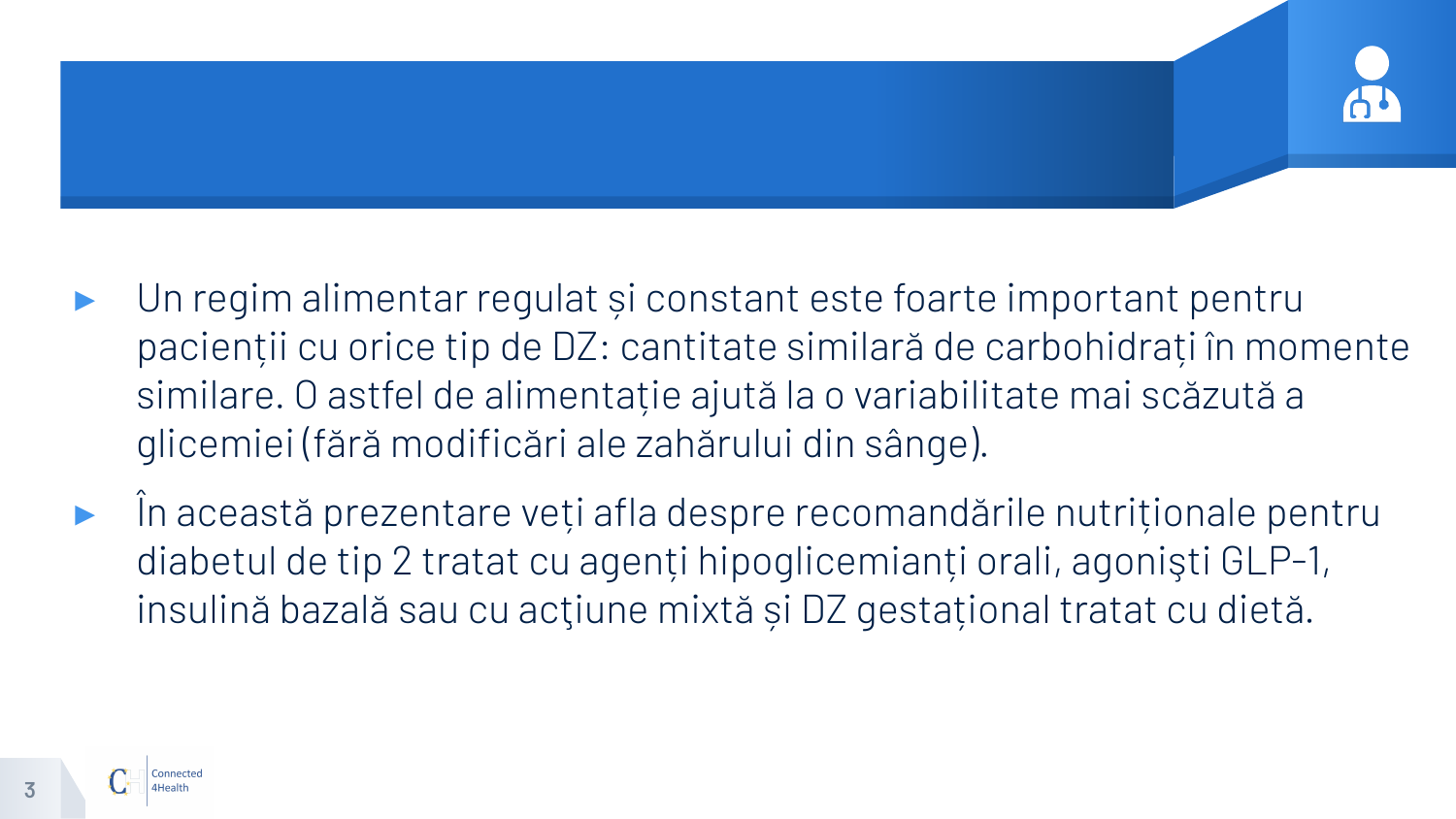

#
Un regim alimentar regulat și constant este foarte important pentru pacienții cu orice tip de DZ: cantitate similară de carbohidrați în momente similare. O astfel de alimentație ajută la o variabilitate mai scăzută a glicemiei (fără modificări ale zahărului din sânge).
În această prezentare veți afla despre recomandările nutriționale pentru diabetul de tip 2 tratat cu agenți hipoglicemianți orali, agonişti GLP-1, insulină bazală sau cu acţiune mixtă și DZ gestațional tratat cu dietă.
3